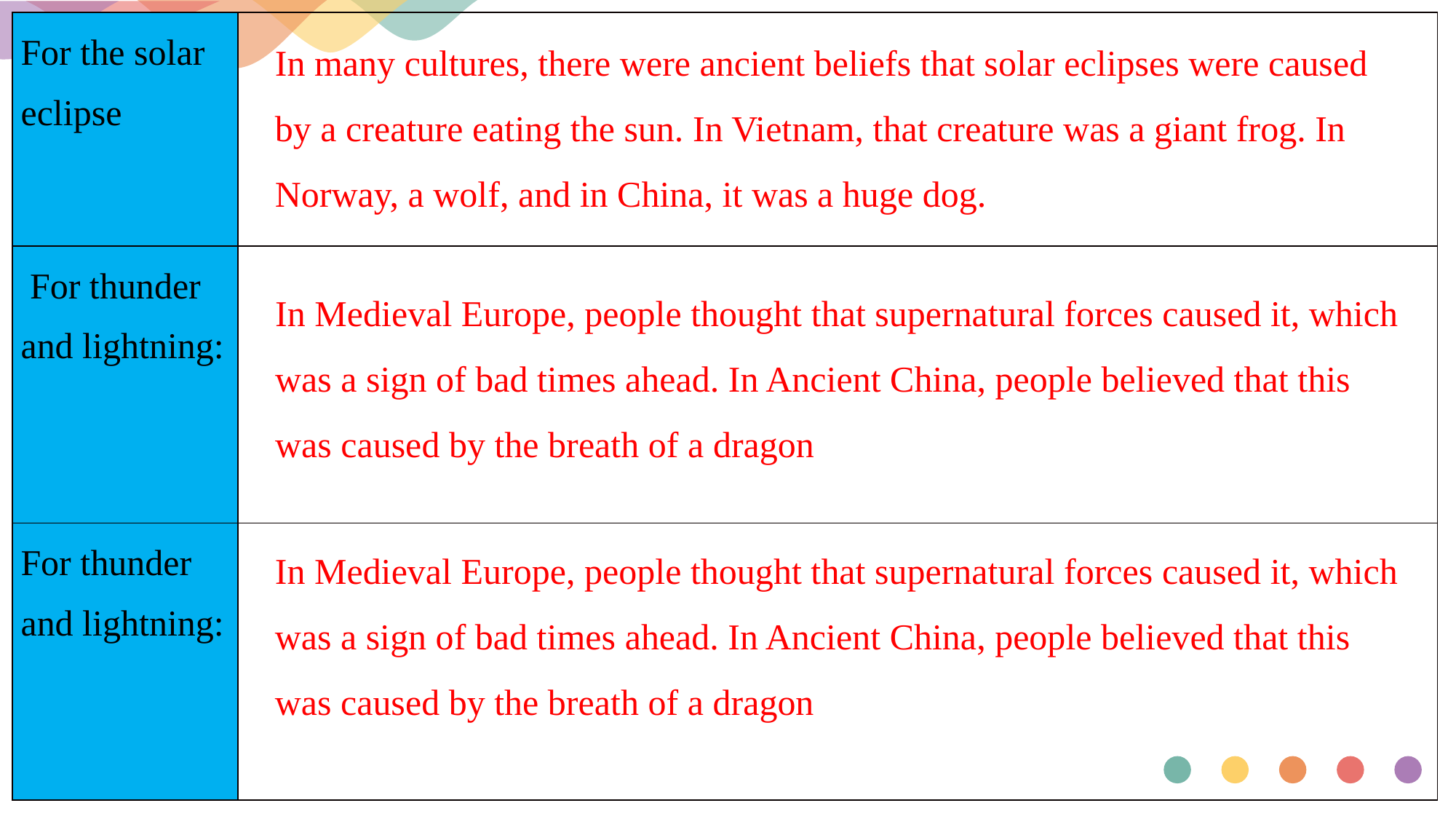

| For the solar eclipse |  |
| --- | --- |
| For thunder and lightning: |  |
| For thunder and lightning: |  |
In many cultures, there were ancient beliefs that solar eclipses were caused by a creature eating the sun. In Vietnam, that creature was a giant frog. In Norway, a wolf, and in China, it was a huge dog.
In Medieval Europe, people thought that supernatural forces caused it, which was a sign of bad times ahead. In Ancient China, people believed that this was caused by the breath of a dragon
In Medieval Europe, people thought that supernatural forces caused it, which was a sign of bad times ahead. In Ancient China, people believed that this was caused by the breath of a dragon